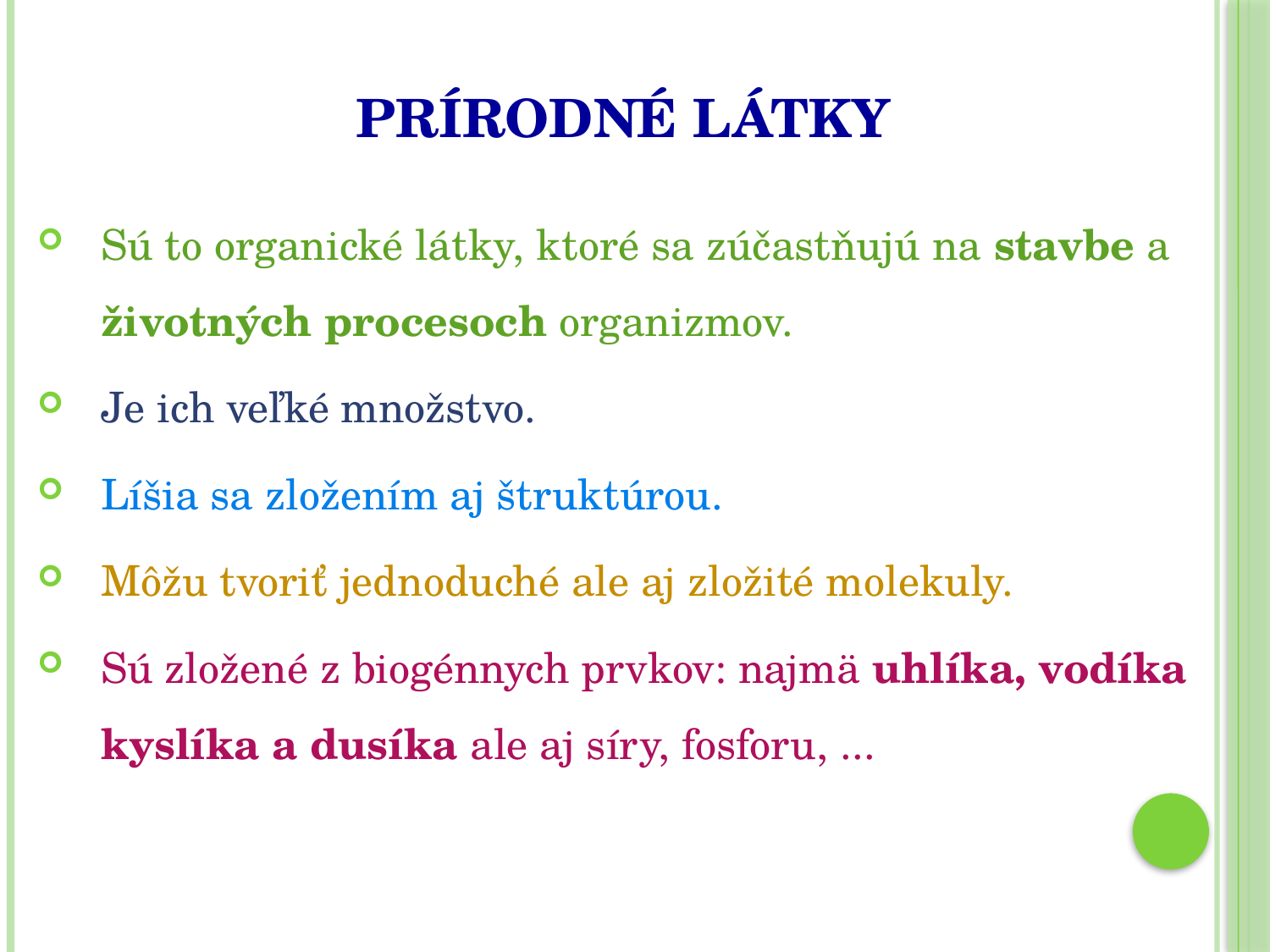

# Prírodné látky
Sú to organické látky, ktoré sa zúčastňujú na stavbe a životných procesoch organizmov.
Je ich veľké množstvo.
Líšia sa zložením aj štruktúrou.
Môžu tvoriť jednoduché ale aj zložité molekuly.
Sú zložené z biogénnych prvkov: najmä uhlíka, vodíka kyslíka a dusíka ale aj síry, fosforu, ...